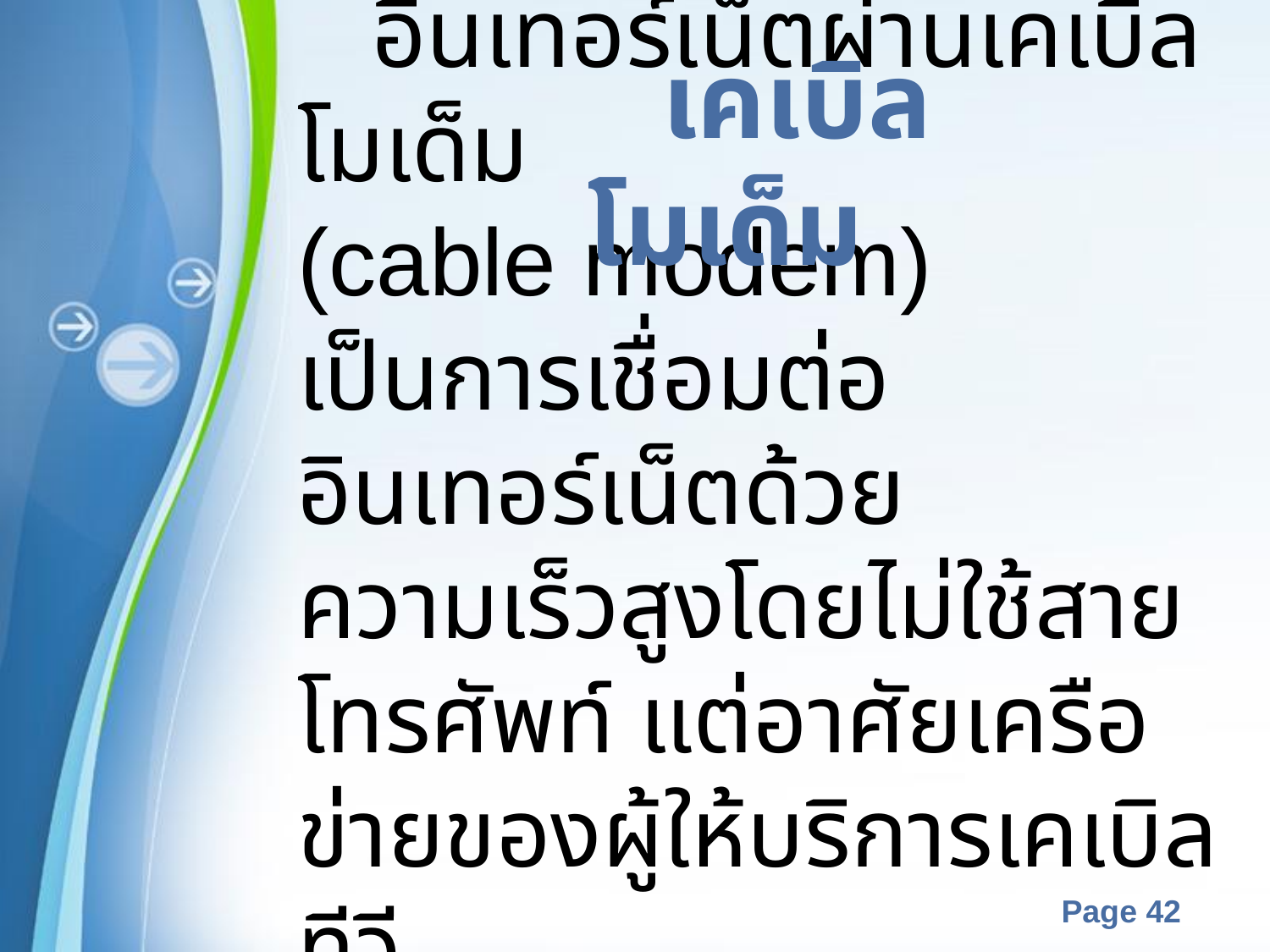

เคเบิลโมเด็ม
อินเทอร์เน็ตผ่านเคเบิลโมเด็ม                       (cable modem) เป็นการเชื่อมต่ออินเทอร์เน็ตด้วยความเร็วสูงโดยไม่ใช้สายโทรศัพท์ แต่อาศัยเครือข่ายของผู้ให้บริการเคเบิลทีวี